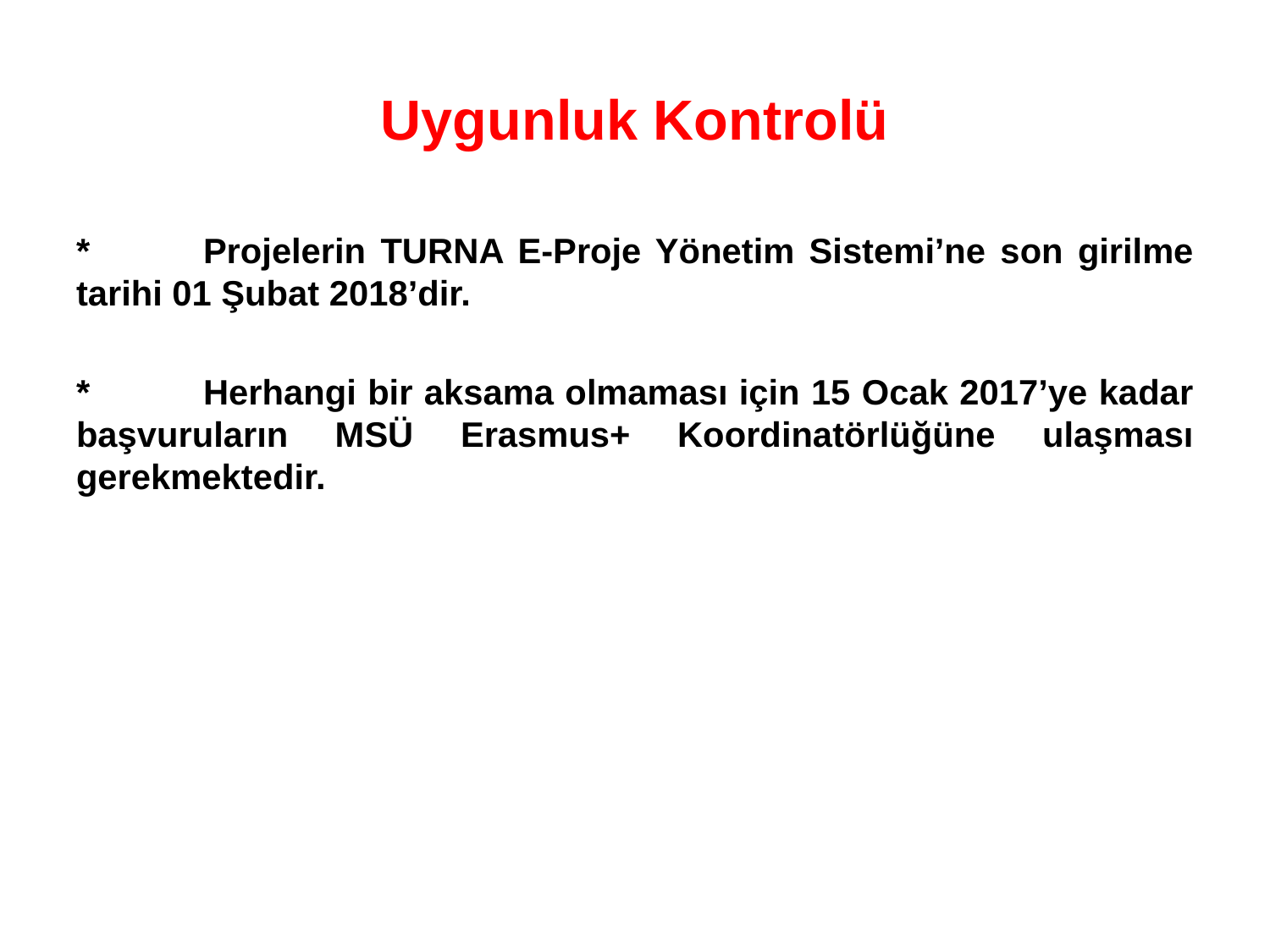

# Uygunluk Kontrolü
*	Projelerin TURNA E-Proje Yönetim Sistemi’ne son girilme tarihi 01 Şubat 2018’dir.

*	Herhangi bir aksama olmaması için 15 Ocak 2017’ye kadar başvuruların MSÜ Erasmus+ Koordinatörlüğüne ulaşması gerekmektedir.